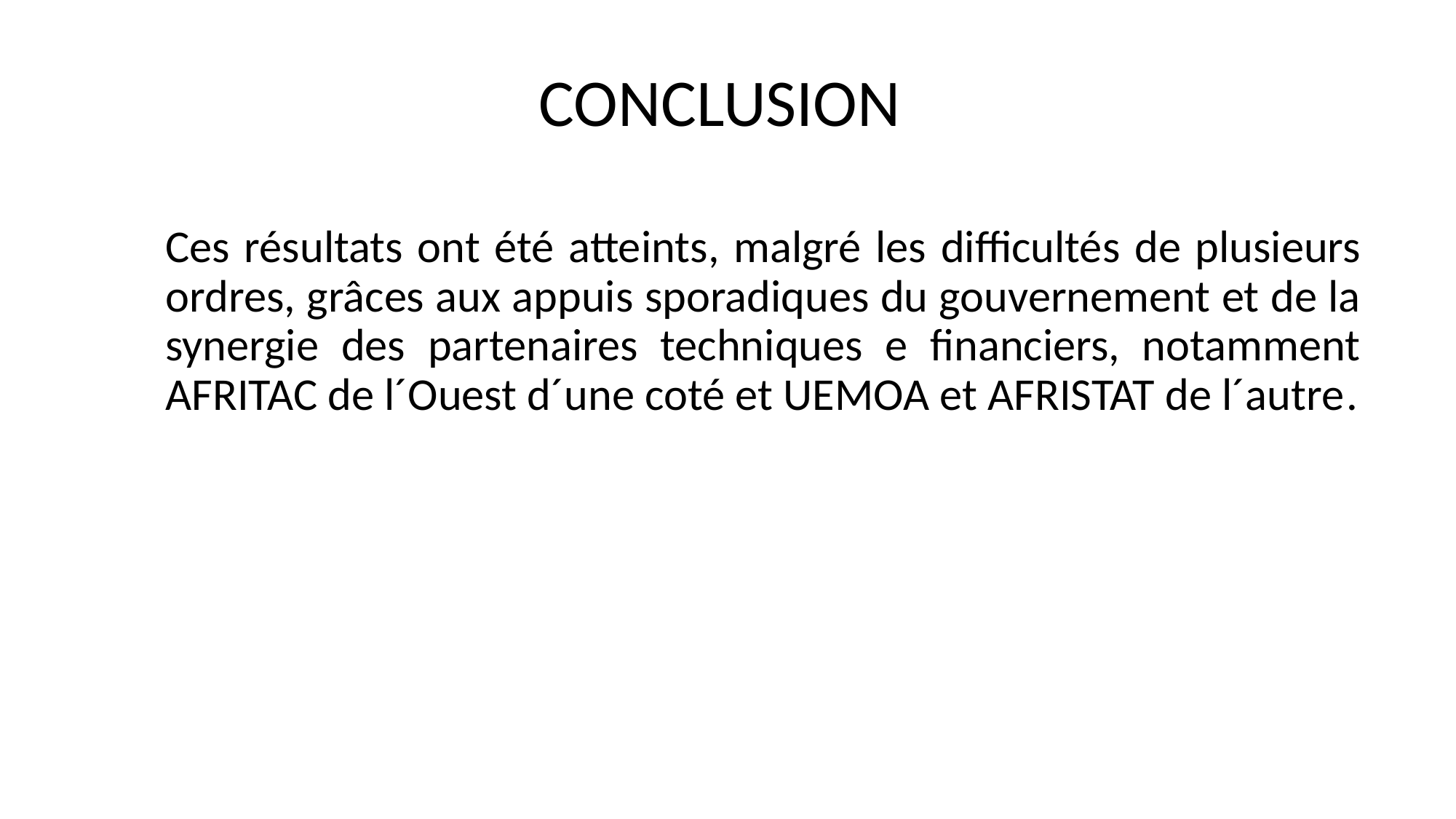

# CONCLUSION
Ces résultats ont été atteints, malgré les difficultés de plusieurs ordres, grâces aux appuis sporadiques du gouvernement et de la synergie des partenaires techniques e financiers, notamment AFRITAC de l´Ouest d´une coté et UEMOA et AFRISTAT de l´autre.